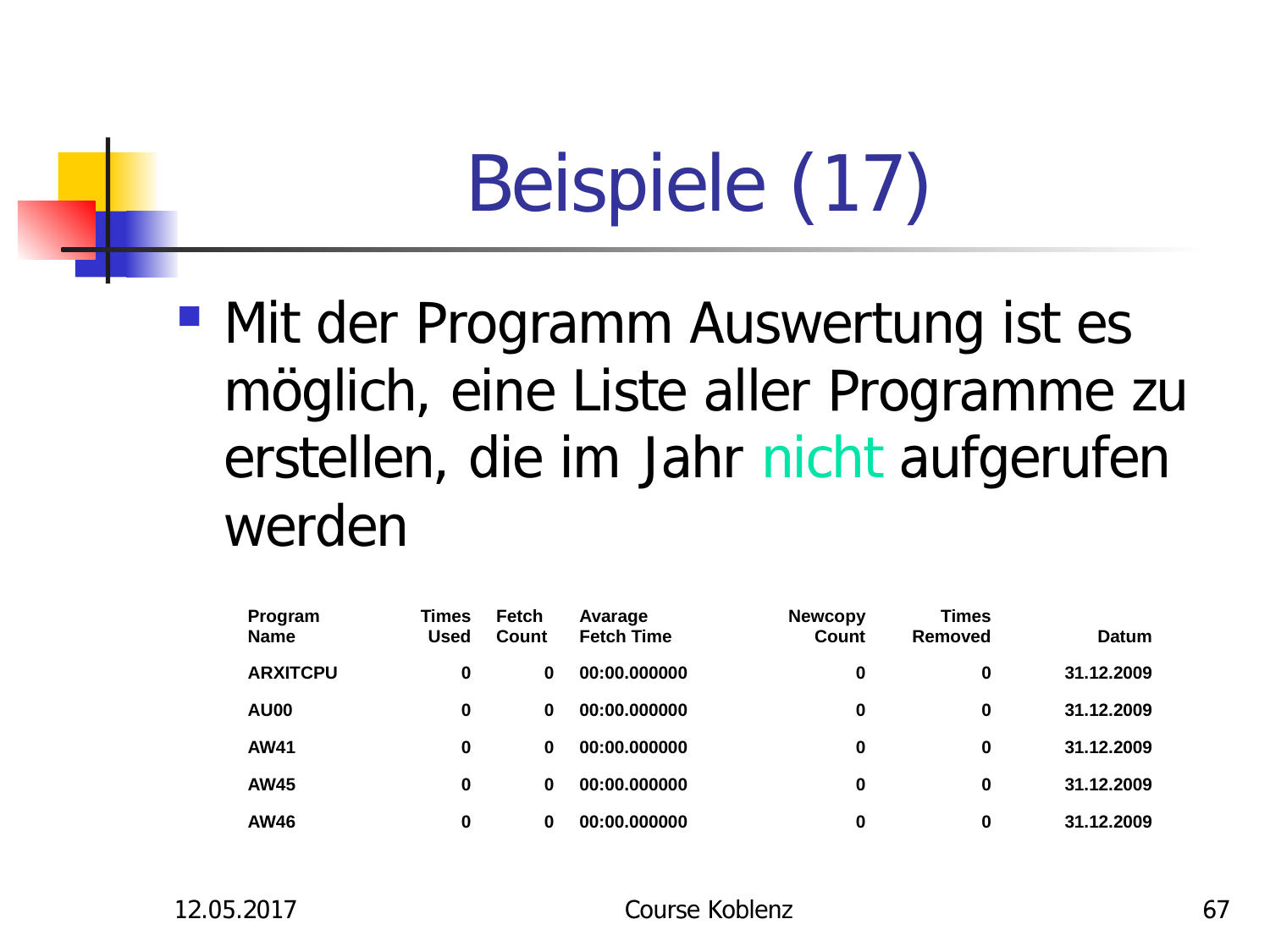

# Beispiele (17)
Mit der Programm Auswertung ist es möglich, eine Liste aller Programme zu erstellen, die im Jahr nicht aufgerufen werden
| Program Name | Times Used | Fetch Count | Avarage Fetch Time | Newcopy Count | Times Removed | Datum |
| --- | --- | --- | --- | --- | --- | --- |
| ARXITCPU | 0 | 0 | 00:00.000000 | 0 | 0 | 31.12.2009 |
| AU00 | 0 | 0 | 00:00.000000 | 0 | 0 | 31.12.2009 |
| AW41 | 0 | 0 | 00:00.000000 | 0 | 0 | 31.12.2009 |
| AW45 | 0 | 0 | 00:00.000000 | 0 | 0 | 31.12.2009 |
| AW46 | 0 | 0 | 00:00.000000 | 0 | 0 | 31.12.2009 |
|  |  |  |  |  |  |  |
12.05.2017
Course Koblenz
67